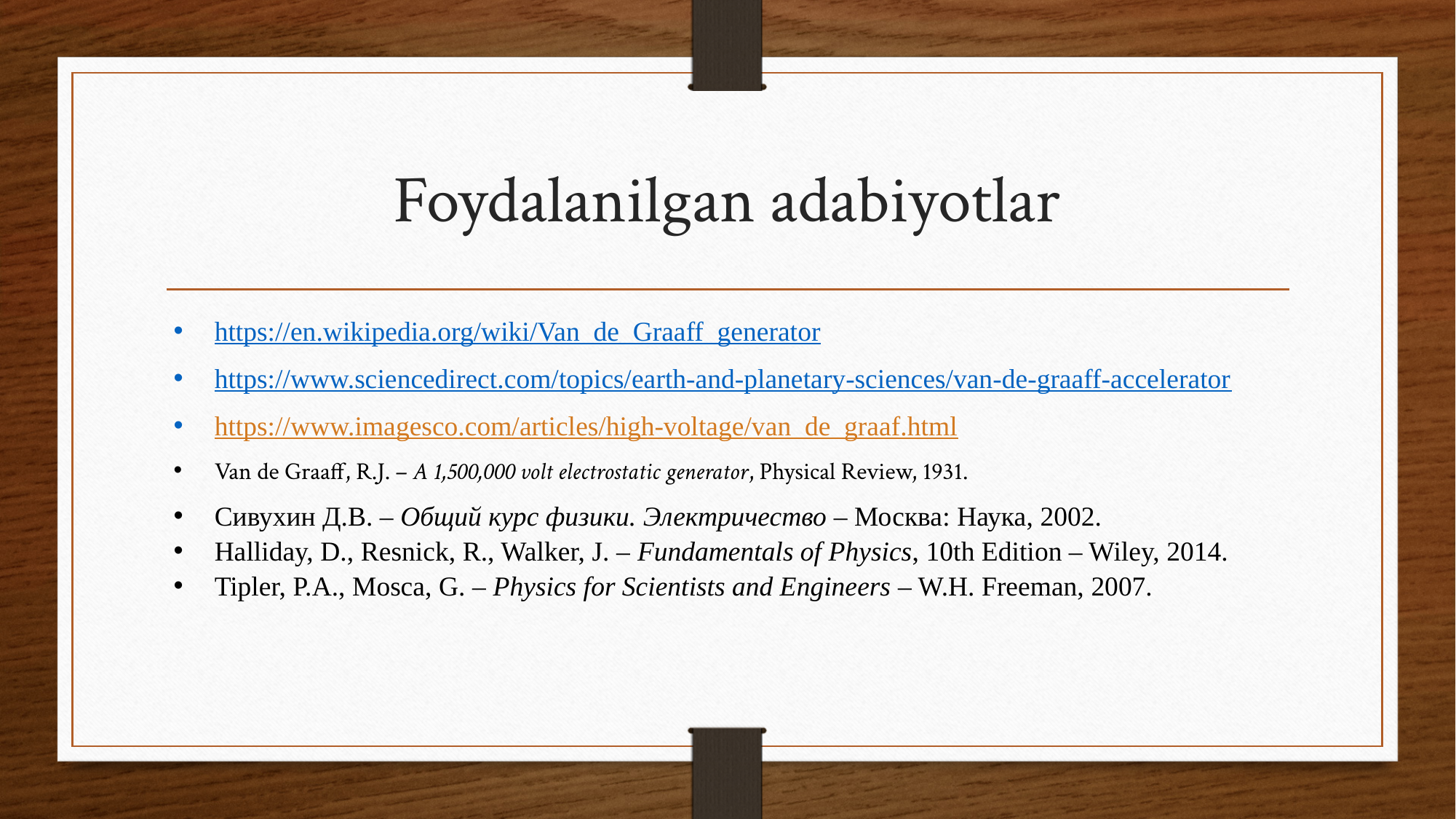

# Foydalanilgan adabiyotlar
https://en.wikipedia.org/wiki/Van_de_Graaff_generator
https://www.sciencedirect.com/topics/earth-and-planetary-sciences/van-de-graaff-accelerator
https://www.imagesco.com/articles/high-voltage/van_de_graaf.html
Van de Graaff, R.J. – A 1,500,000 volt electrostatic generator, Physical Review, 1931.
Сивухин Д.В. – Общий курс физики. Электричество – Москва: Наука, 2002.
Halliday, D., Resnick, R., Walker, J. – Fundamentals of Physics, 10th Edition – Wiley, 2014.
Tipler, P.A., Mosca, G. – Physics for Scientists and Engineers – W.H. Freeman, 2007.